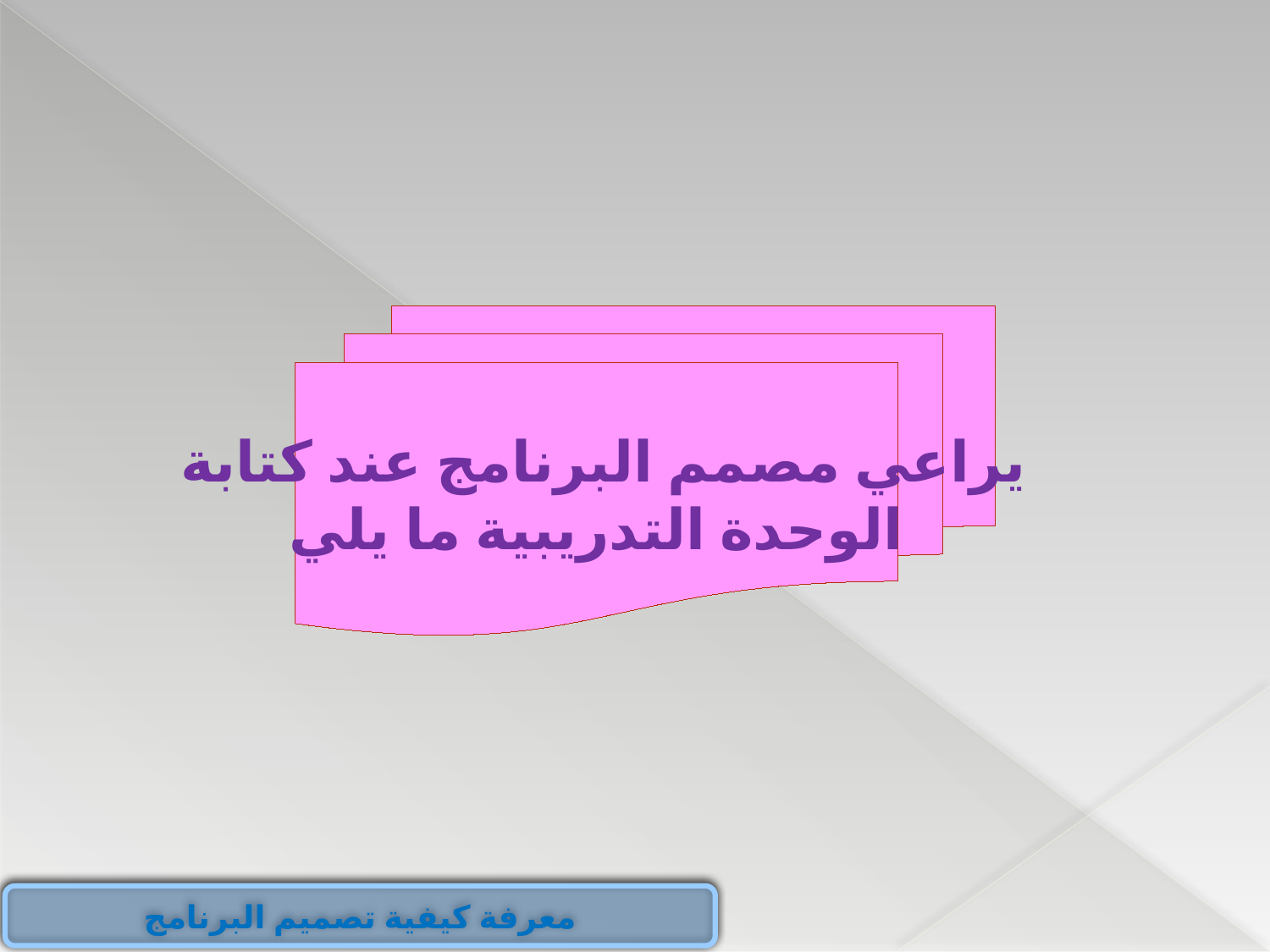

يراعي مصمم البرنامج عند كتابة
الوحدة التدريبية ما يلي
معرفة كيفية تصميم البرنامج